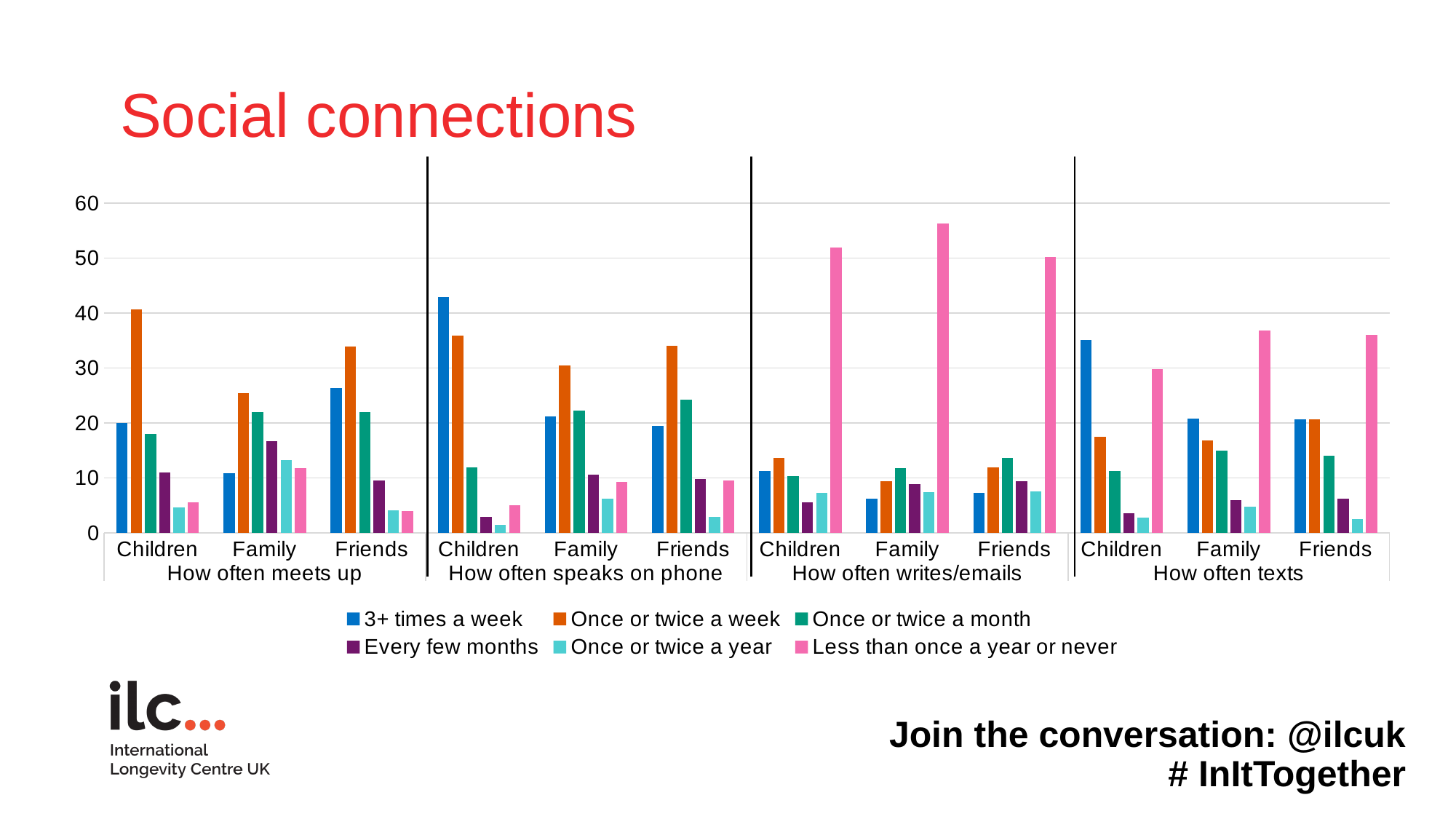

# Social connections

### Chart

| Category | 3+ times a week | Once or twice a week | Once or twice a month | Every few months | Once or twice a year | Less than once a year or never |
|---|---|---|---|---|---|---|
| Children | 20.04 | 40.61 | 18.05 | 11.01 | 4.69 | 5.6 |
| Family | 10.83 | 25.5 | 22.02 | 16.7 | 13.21 | 11.74 |
| Friends | 26.34 | 33.97 | 22.01 | 9.53 | 4.16 | 3.99 |
| Children | 42.88 | 35.94 | 11.92 | 2.85 | 1.42 | 4.98 |
| Family | 21.15 | 30.47 | 22.22 | 10.57 | 6.27 | 9.32 |
| Friends | 19.53 | 34.05 | 24.19 | 9.86 | 2.87 | 9.5 |
| Children | 11.24 | 13.58 | 10.3 | 5.62 | 7.26 | 51.99 |
| Family | 6.25 | 9.38 | 11.78 | 8.89 | 7.45 | 56.25 |
| Friends | 7.28 | 11.97 | 13.62 | 9.39 | 7.51 | 50.23 |
| Children | 35.17 | 17.49 | 11.2 | 3.54 | 2.75 | 29.86 |
| Family | 20.74 | 16.84 | 14.99 | 5.95 | 4.72 | 36.76 |
| Friends | 20.62 | 20.62 | 14.02 | 6.19 | 2.47 | 36.08 |
Join the conversation: @ilcuk
# InItTogether